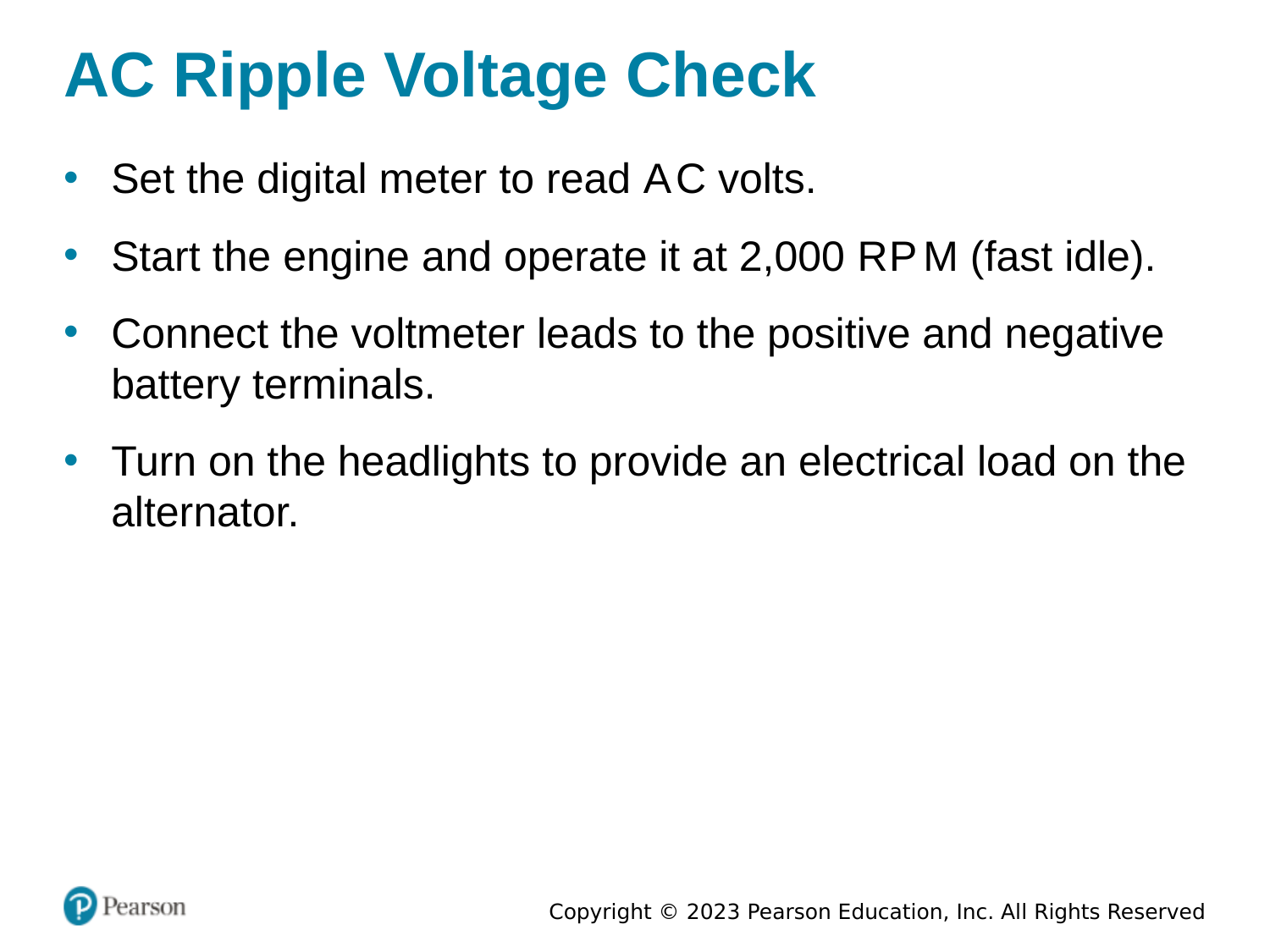

# AC Ripple Voltage Check
Set the digital meter to read A C volts.
Start the engine and operate it at 2,000 R P M (fast idle).
Connect the voltmeter leads to the positive and negative battery terminals.
Turn on the headlights to provide an electrical load on the alternator.